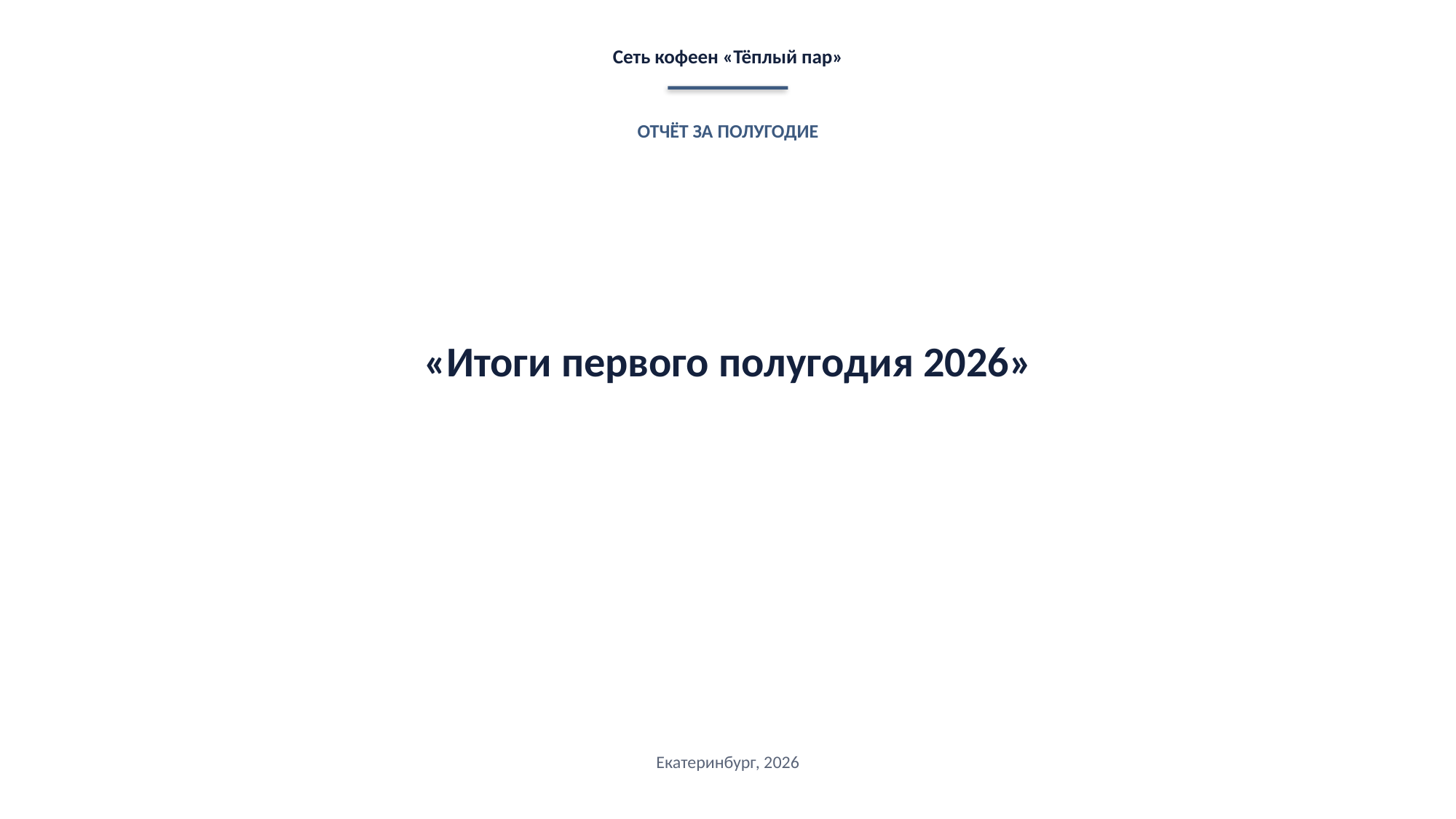

Сеть кофеен «Тёплый пар»

ОТЧЁТ ЗА ПОЛУГОДИЕ
«Итоги первого полугодия 2026»
Екатеринбург, 2026